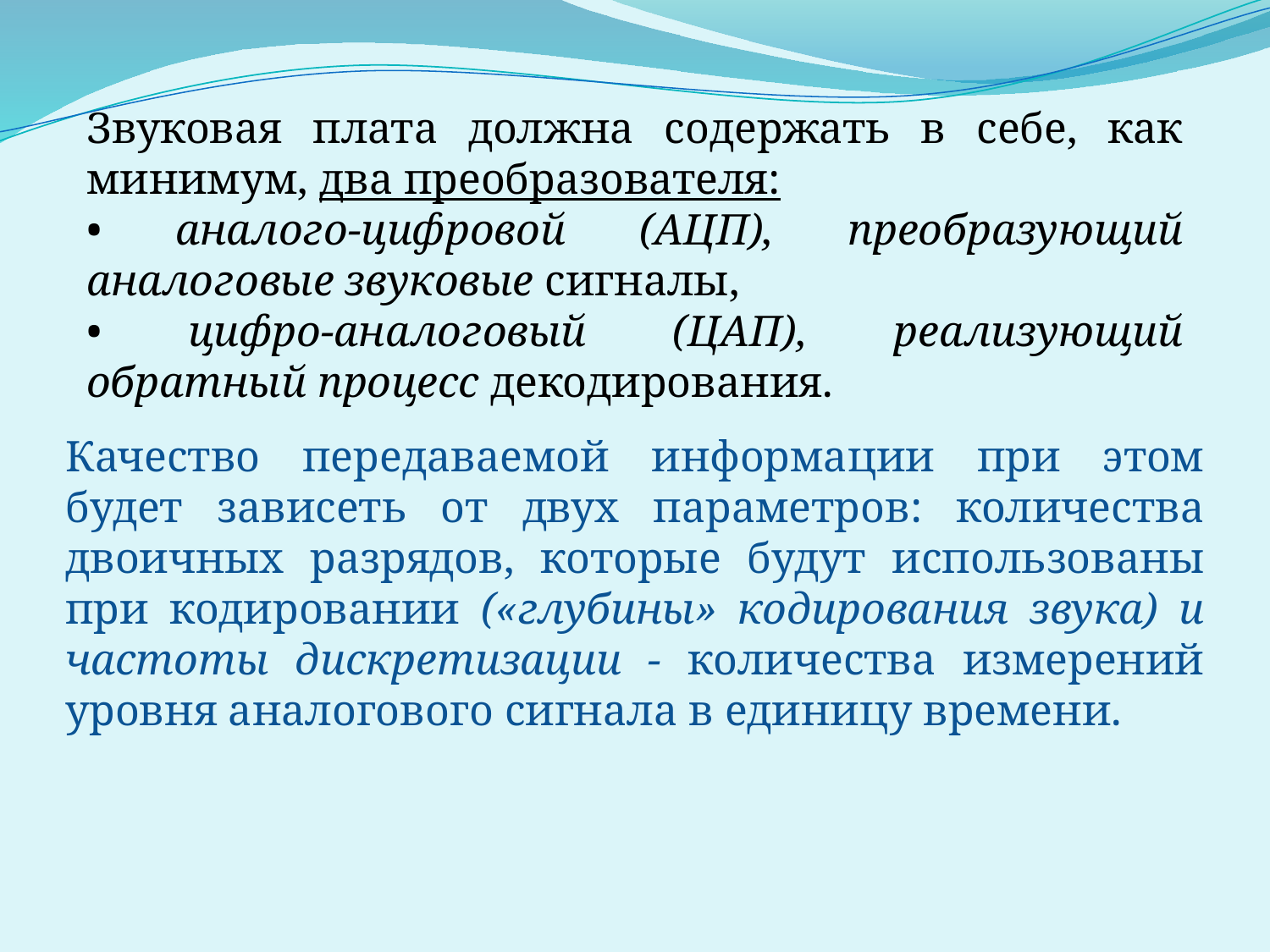

Звуковая плата должна содержать в себе, как минимум, два преобразователя:
• аналого-цифровой (АЦП), преобразующий аналоговые звуковые сигналы,
• цифро-аналоговый (ЦАП), реализующий обратный процесс декодирования.

Качество передаваемой информации при этом будет зависеть от двух параметров: количества двоичных разрядов, которые будут использованы при кодировании («глубины» кодирования звука) и частоты дискретизации - количества измерений уровня аналогового сигнала в единицу времени.